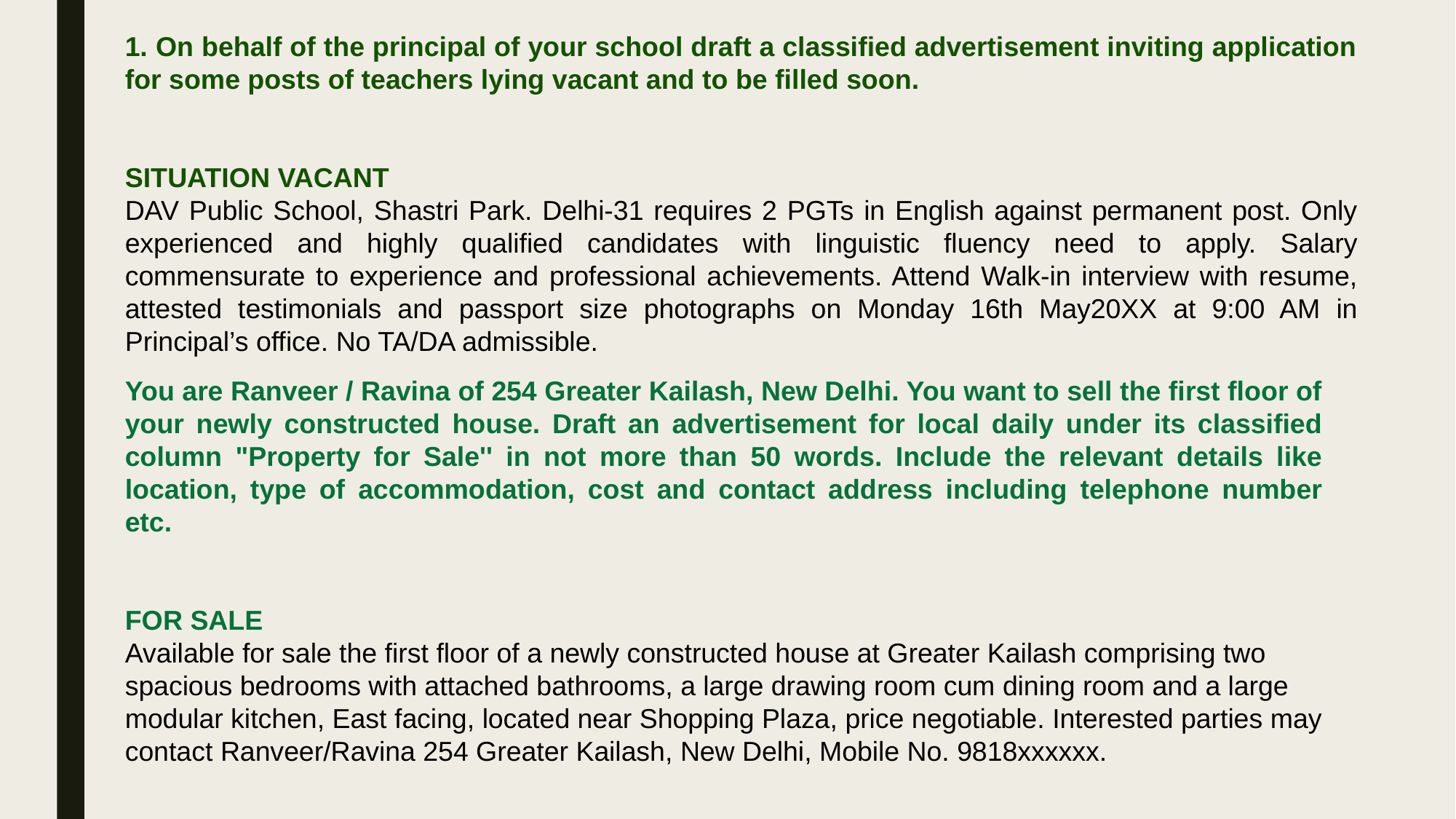

1. On behalf of the principal of your school draft a classified advertisement inviting application for some posts of teachers lying vacant and to be filled soon.

SITUATION VACANT
DAV Public School, Shastri Park. Delhi-31 requires 2 PGTs in English against permanent post. Only experienced and highly qualified candidates with linguistic fluency need to apply. Salary commensurate to experience and professional achievements. Attend Walk-in interview with resume, attested testimonials and passport size photographs on Monday 16th May20XX at 9:00 AM in Principal’s office. No TA/DA admissible.
You are Ranveer / Ravina of 254 Greater Kailash, New Delhi. You want to sell the first floor of your newly constructed house. Draft an advertisement for local daily under its classified column "Property for Sale'' in not more than 50 words. Include the relevant details like location, type of accommodation, cost and contact address including telephone number etc.

FOR SALE
Available for sale the first floor of a newly constructed house at Greater Kailash comprising two spacious bedrooms with attached bathrooms, a large drawing room cum dining room and a large modular kitchen, East facing, located near Shopping Plaza, price negotiable. Interested parties may contact Ranveer/Ravina 254 Greater Kailash, New Delhi, Mobile No. 9818xxxxxx.